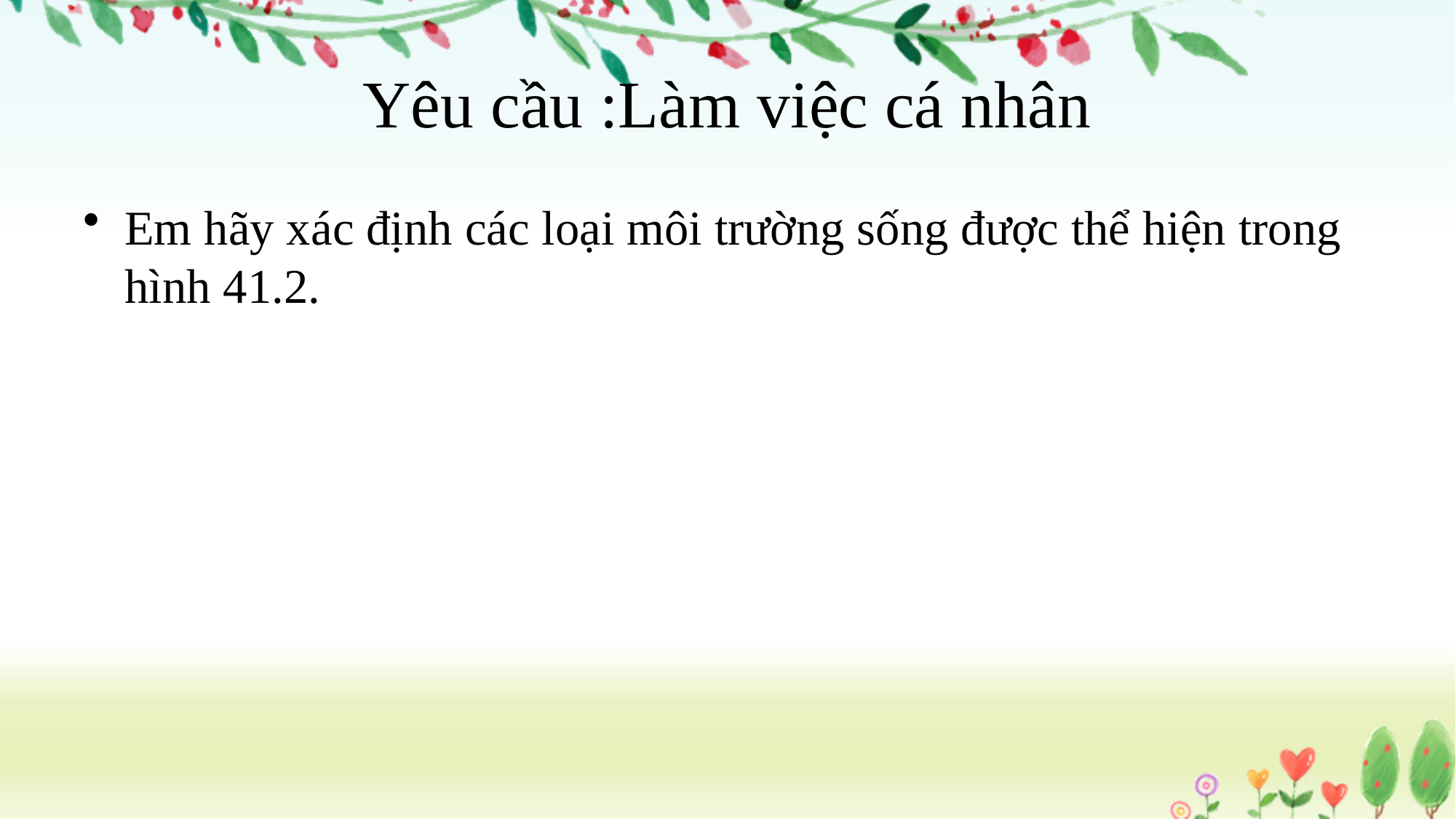

# Yêu cầu :Làm việc cá nhân
Em hãy xác định các loại môi trường sống được thể hiện trong hình 41.2.